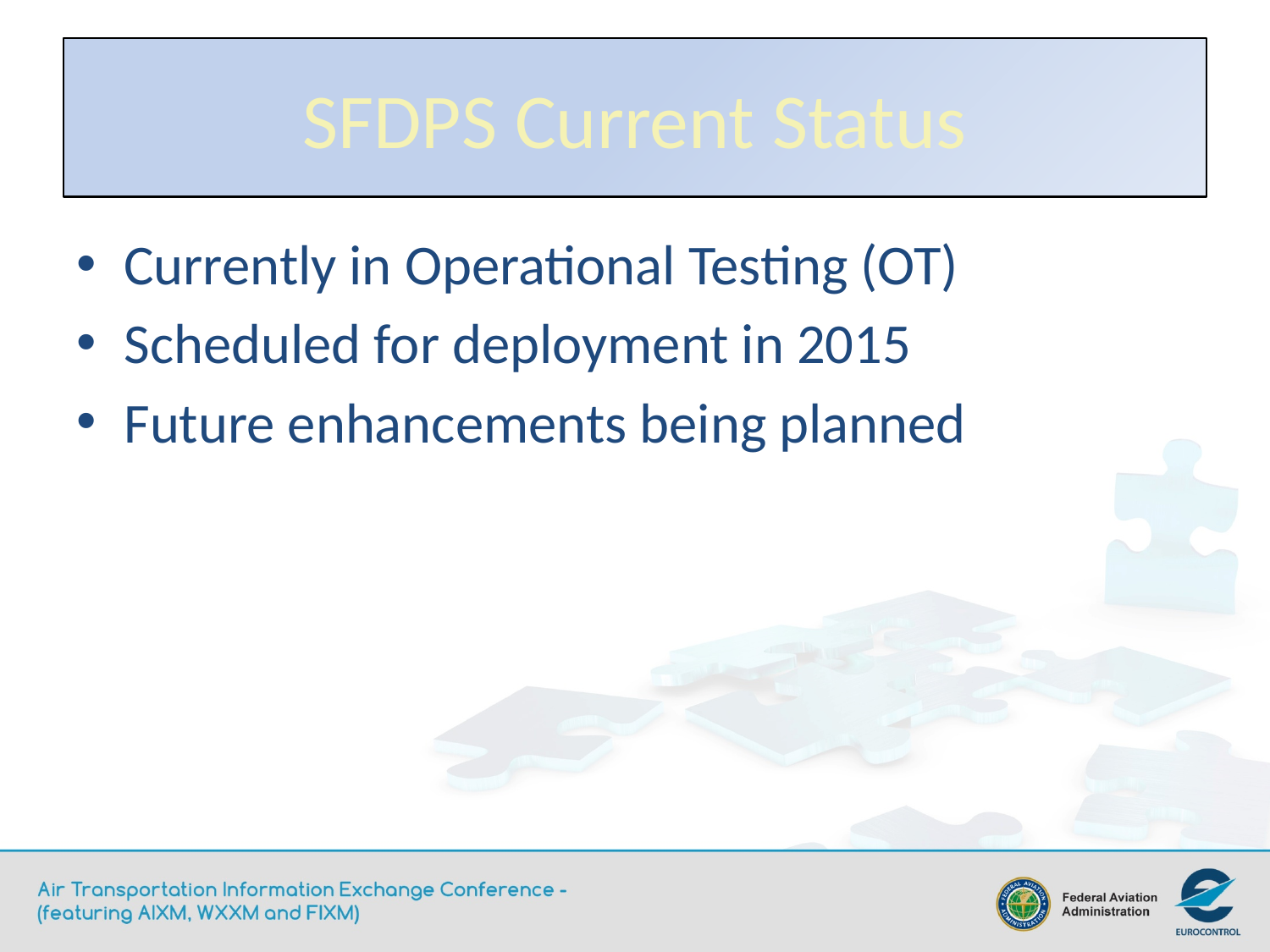

# SFDPS Current Status
Currently in Operational Testing (OT)
Scheduled for deployment in 2015
Future enhancements being planned